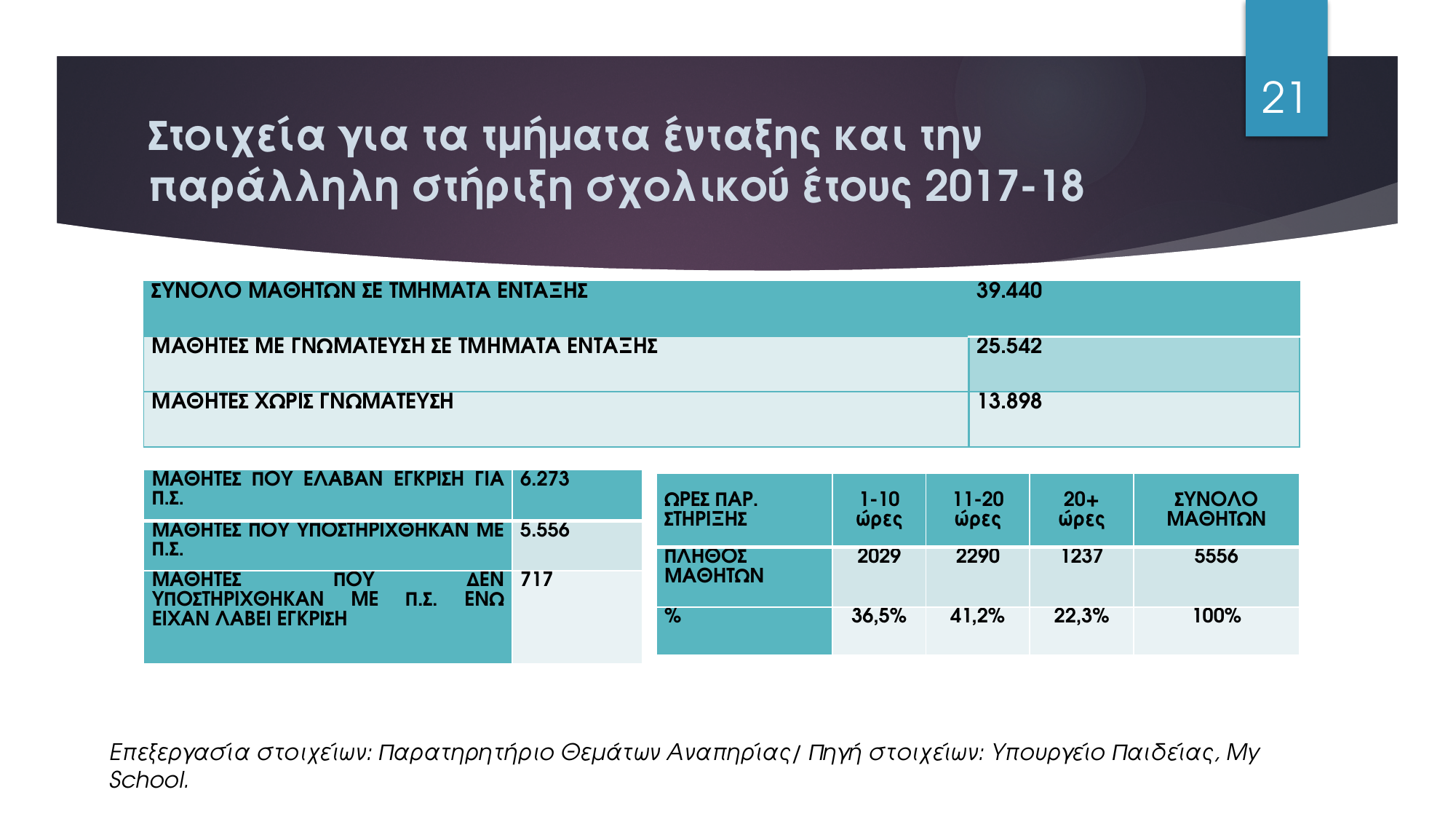

21
# Στοιχεία για τα τμήματα ένταξης και την παράλληλη στήριξη σχολικού έτους 2017-18
| ΣΥΝΟΛΟ ΜΑΘΗΤΩΝ ΣΕ ΤΜΗΜΑΤΑ ΕΝΤΑΞΗΣ | 39.440 |
| --- | --- |
| ΜΑΘΗΤΕΣ ΜΕ ΓΝΩΜΑΤΕΥΣΗ ΣΕ ΤΜΗΜΑΤΑ ΕΝΤΑΞΗΣ | 25.542 |
| ΜΑΘΗΤΕΣ ΧΩΡΙΣ ΓΝΩΜΑΤΕΥΣΗ | 13.898 |
| ΜΑΘΗΤΕΣ ΠΟΥ ΕΛΑΒΑΝ ΕΓΚΡΙΣΗ ΓΙΑ Π.Σ. | 6.273 |
| --- | --- |
| ΜΑΘΗΤΕΣ ΠΟΥ ΥΠΟΣΤΗΡΙΧΘΗΚΑΝ ΜΕ Π.Σ. | 5.556 |
| ΜΑΘΗΤΕΣ ΠΟΥ ΔΕΝ ΥΠΟΣΤΗΡΙΧΘΗΚΑΝ ΜΕ Π.Σ. ΕΝΩ ΕΙΧΑΝ ΛΑΒΕΙ ΕΓΚΡΙΣΗ | 717 |
| ΩΡΕΣ ΠΑΡ. ΣΤΗΡΙΞΗΣ | 1-10 ώρες | 11-20 ώρες | 20+ ώρες | ΣΥΝΟΛΟ ΜΑΘΗΤΩΝ |
| --- | --- | --- | --- | --- |
| ΠΛΗΘΟΣ ΜΑΘΗΤΩΝ | 2029 | 2290 | 1237 | 5556 |
| % | 36,5% | 41,2% | 22,3% | 100% |
Επεξεργασία στοιχείων: Παρατηρητήριο Θεμάτων Αναπηρίας/ Πηγή στοιχείων: Υπουργείο Παιδείας, My School.